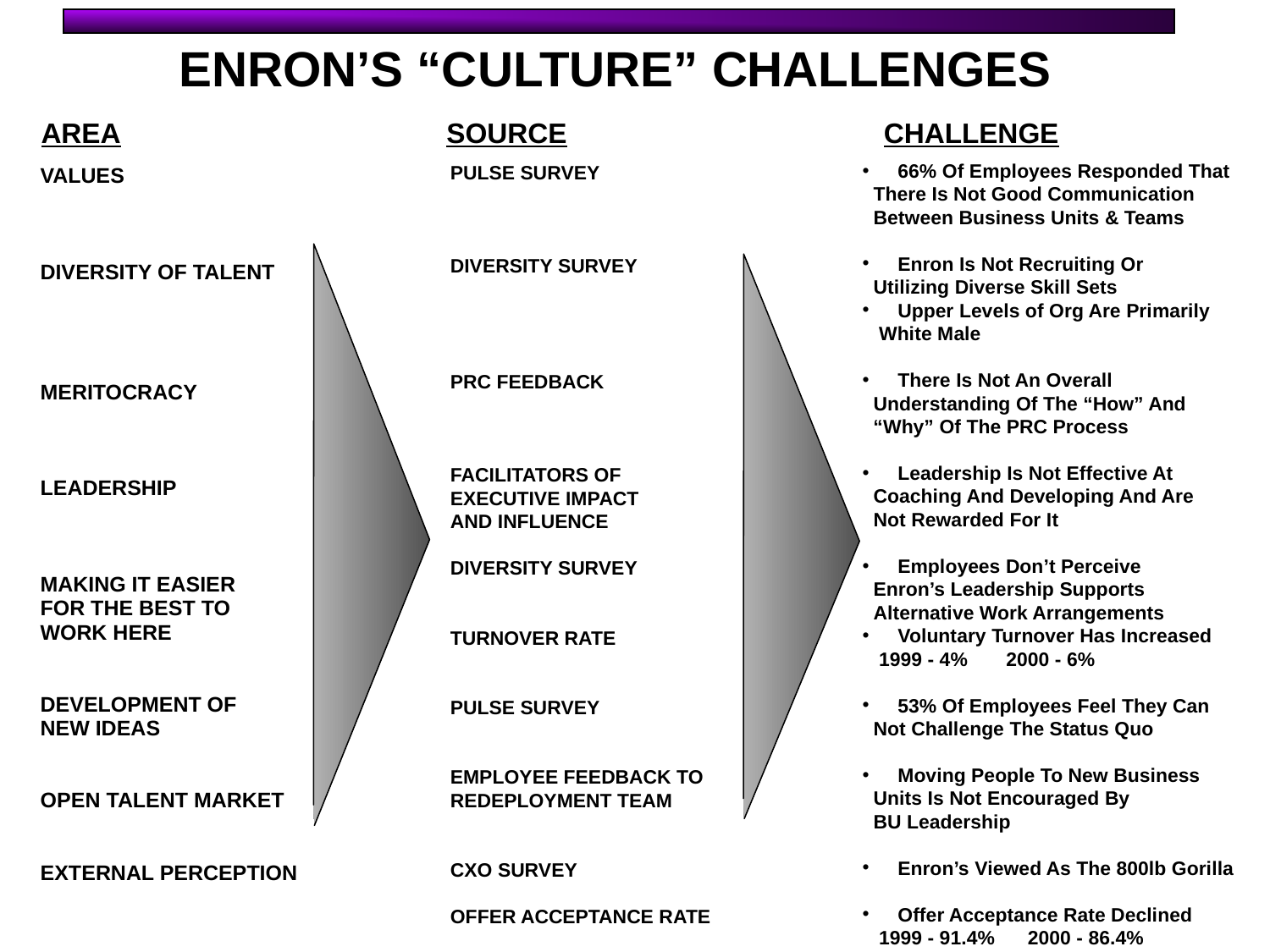

ENRON’S “CULTURE” CHALLENGES
AREA

SOURCE
CHALLENGE
 66% Of Employees Responded That
  There Is Not Good Communication
  Between Business Units & Teams

 Enron Is Not Recruiting Or
  Utilizing Diverse Skill Sets
 Upper Levels of Org Are Primarily
   White Male

 There Is Not An Overall
  Understanding Of The “How” And
  “Why” Of The PRC Process

 Leadership Is Not Effective At
  Coaching And Developing And Are
  Not Rewarded For It

 Employees Don’t Perceive
  Enron’s Leadership Supports
  Alternative Work Arrangements
 Voluntary Turnover Has Increased
   1999 - 4%       2000 - 6%

 53% Of Employees Feel They Can
  Not Challenge The Status Quo

 Moving People To New Business
  Units Is Not Encouraged By
  BU Leadership

 Enron’s Viewed As The 800lb Gorilla

 Offer Acceptance Rate Declined
   1999 - 91.4%      2000 - 86.4%
PULSE SURVEY

DIVERSITY SURVEY

PRC FEEDBACK

FACILITATORS OF
EXECUTIVE IMPACT
AND INFLUENCE

DIVERSITY SURVEY

TURNOVER RATE

PULSE SURVEY

EMPLOYEE FEEDBACK TO
REDEPLOYMENT TEAM

CXO SURVEY

OFFER ACCEPTANCE RATE
VALUES

DIVERSITY OF TALENT

MERITOCRACY

LEADERSHIP

MAKING IT EASIER
FOR THE BEST TO
WORK HERE

DEVELOPMENT OF
NEW IDEAS

OPEN TALENT MARKET

EXTERNAL PERCEPTION